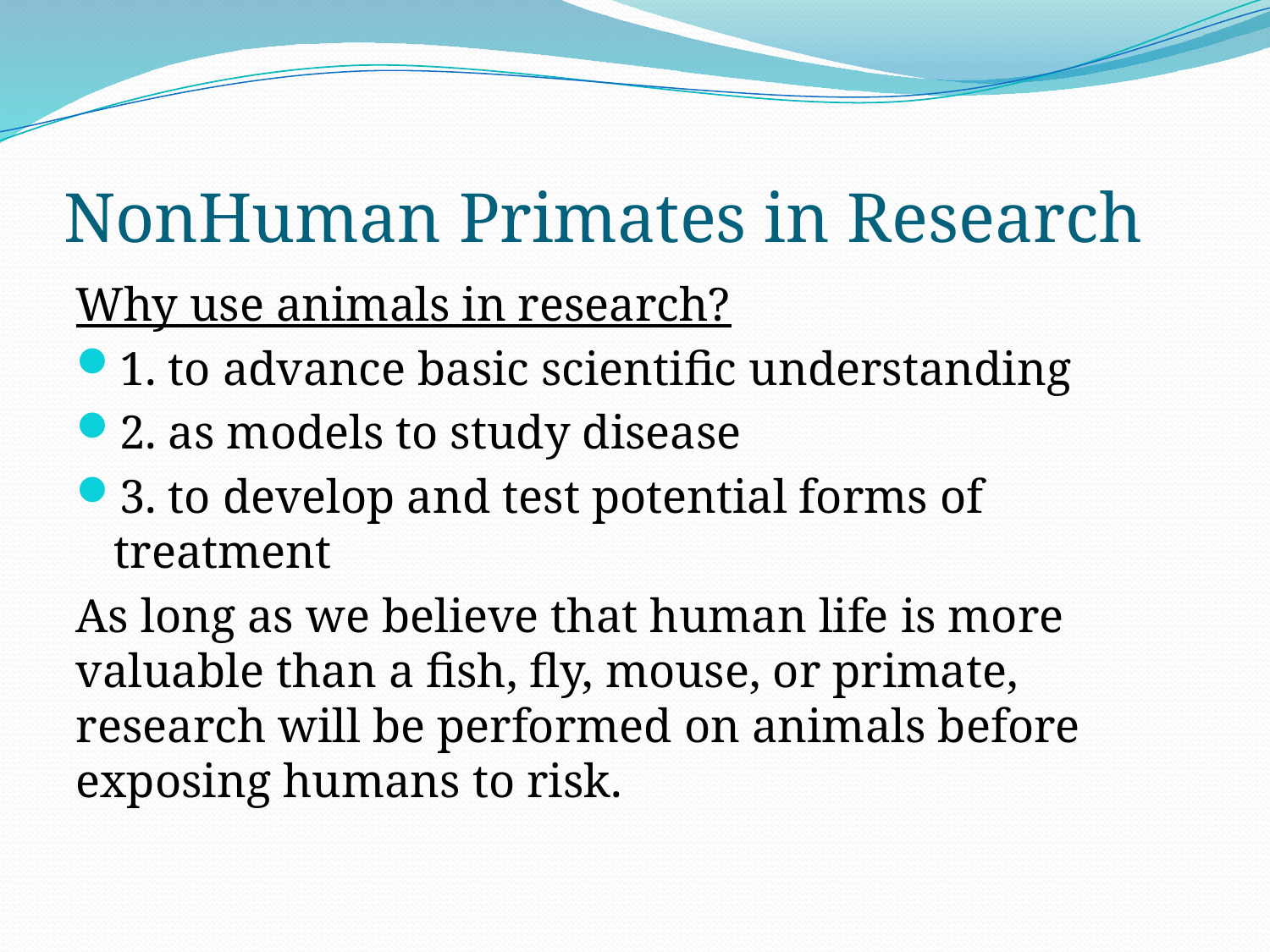

# NonHuman Primates in Research
Why use animals in research?
1. to advance basic scientific understanding
2. as models to study disease
3. to develop and test potential forms of treatment
As long as we believe that human life is more valuable than a fish, fly, mouse, or primate, research will be performed on animals before exposing humans to risk.